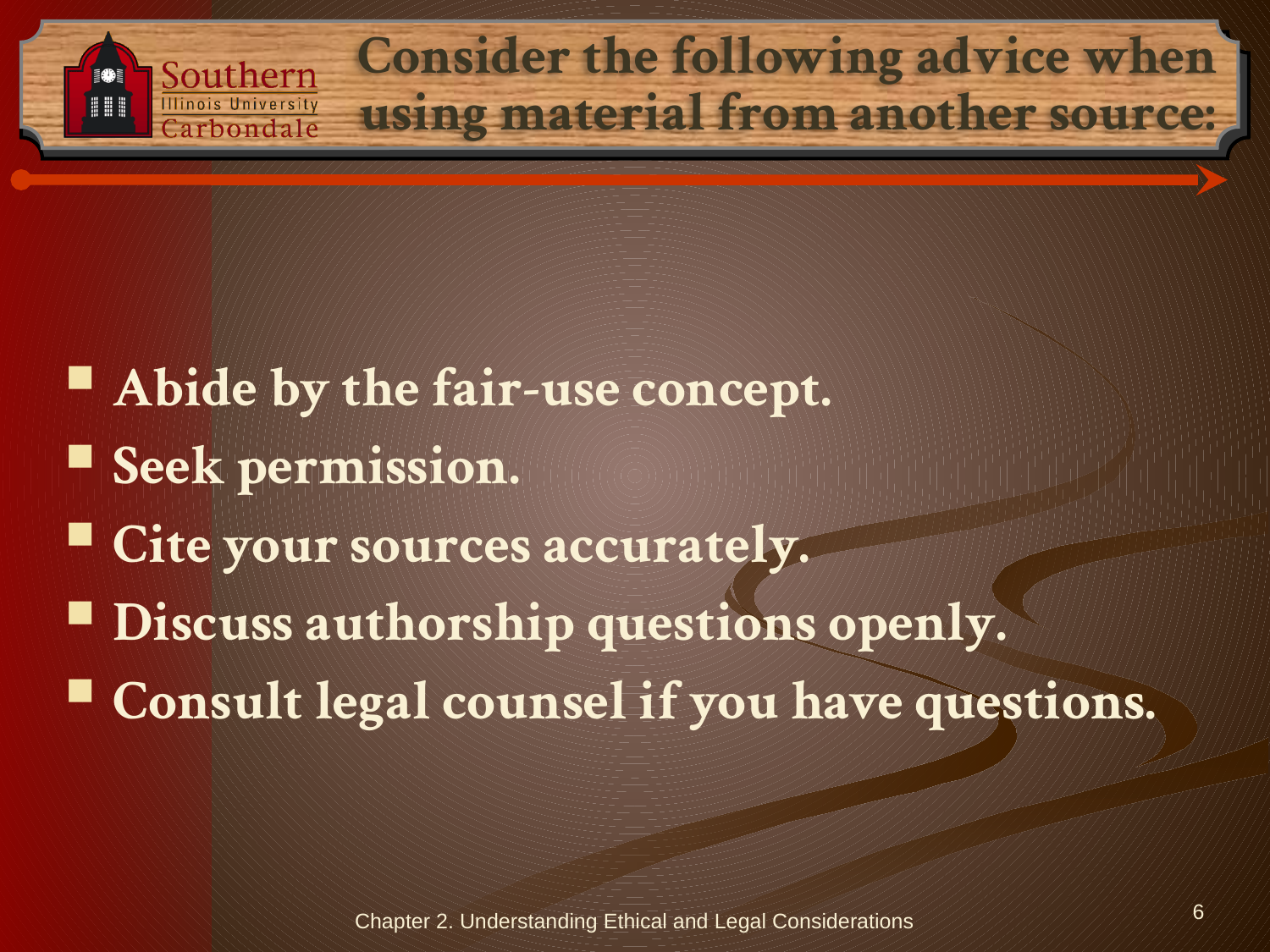

# Consider the following advice when using material from another source:
Abide by the fair-use concept.
Seek permission.
Cite your sources accurately.
Discuss authorship questions openly.
Consult legal counsel if you have questions.
Chapter 2. Understanding Ethical and Legal Considerations
6